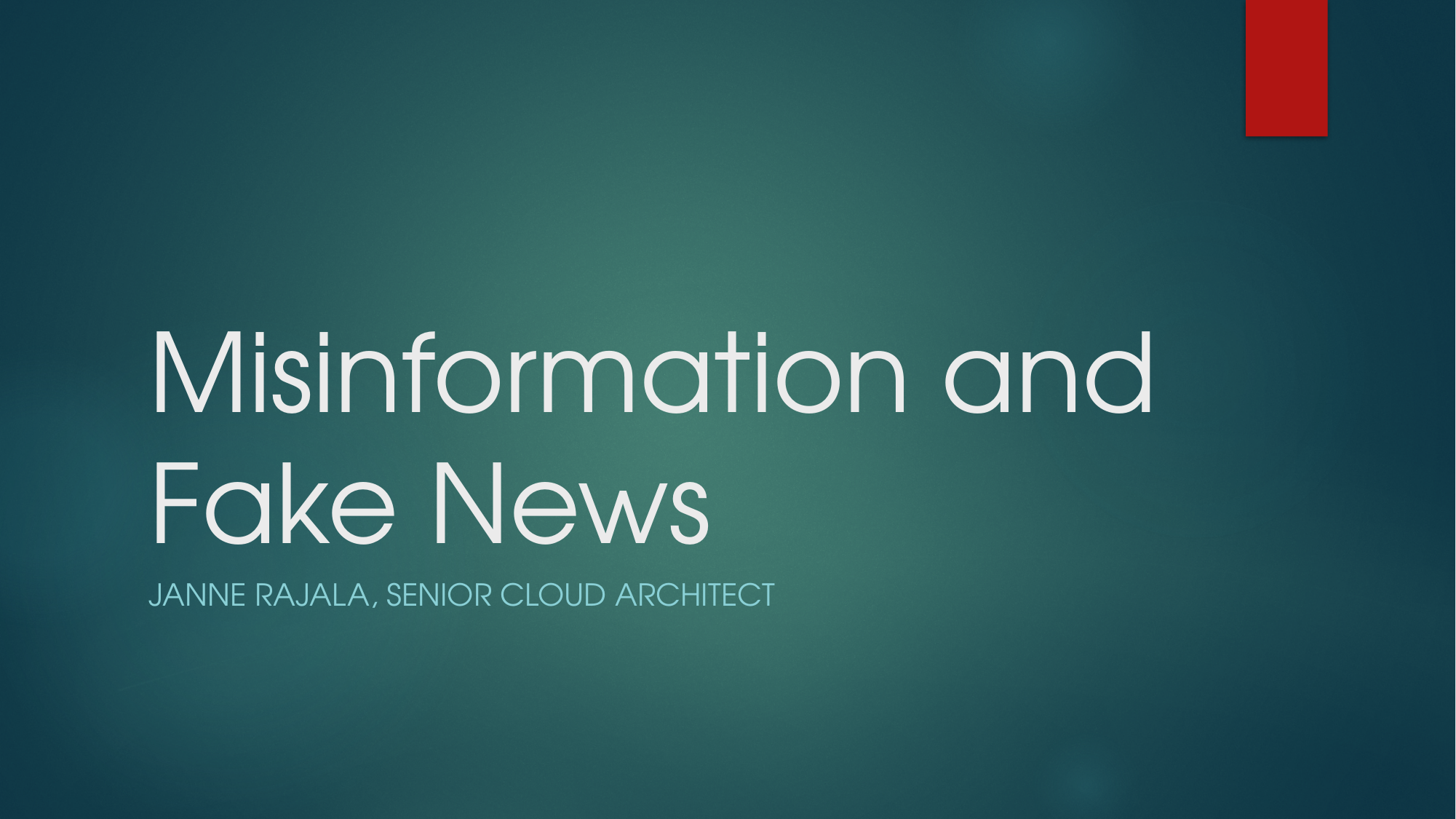

# Misinformation and Fake News
Janne Rajala, Senior cloud architect